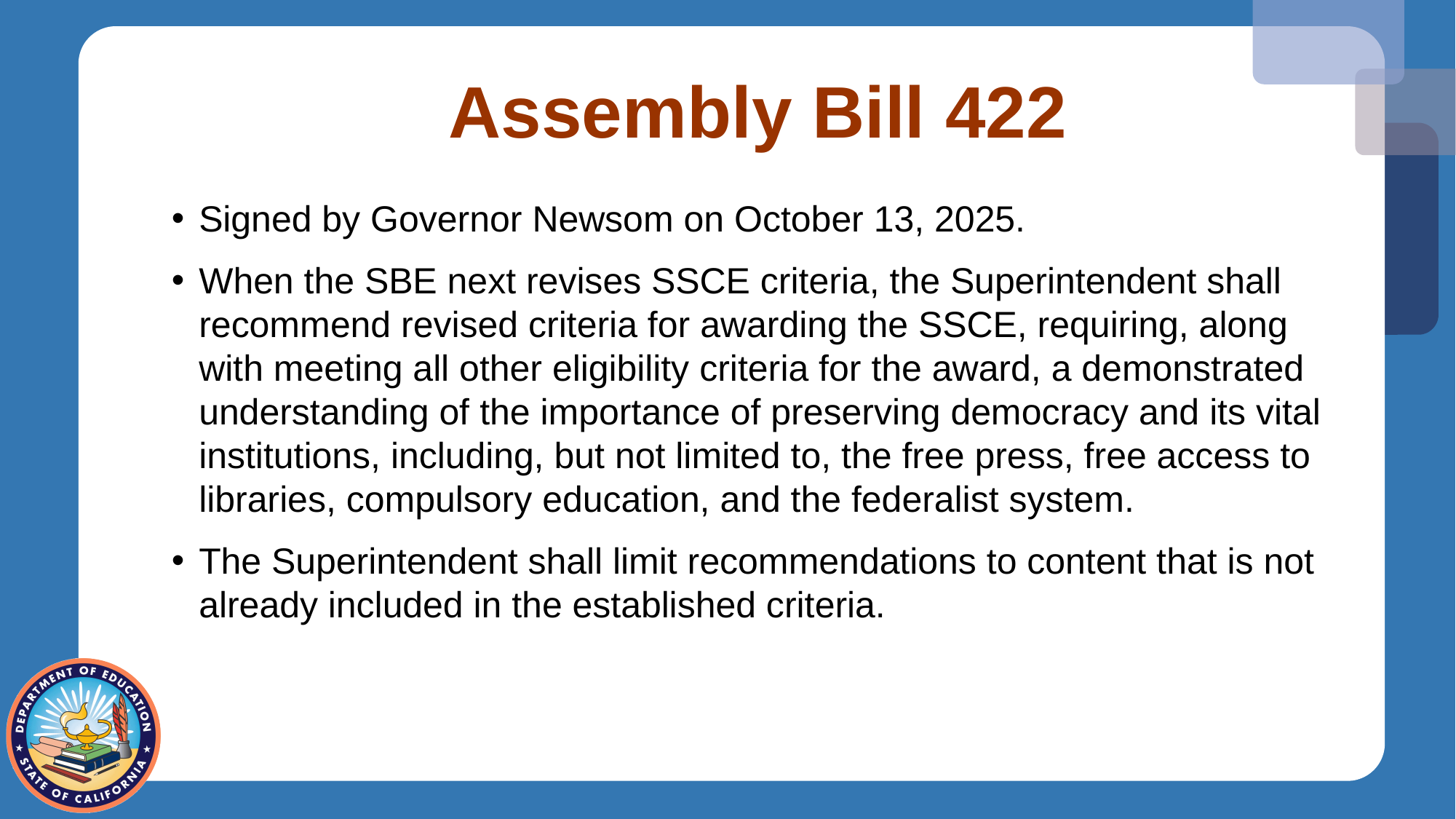

# Assembly Bill 422
Signed by Governor Newsom on October 13, 2025.
When the SBE next revises SSCE criteria, the Superintendent shall recommend revised criteria for awarding the SSCE, requiring, along with meeting all other eligibility criteria for the award, a demonstrated understanding of the importance of preserving democracy and its vital institutions, including, but not limited to, the free press, free access to libraries, compulsory education, and the federalist system.
The Superintendent shall limit recommendations to content that is not already included in the established criteria.